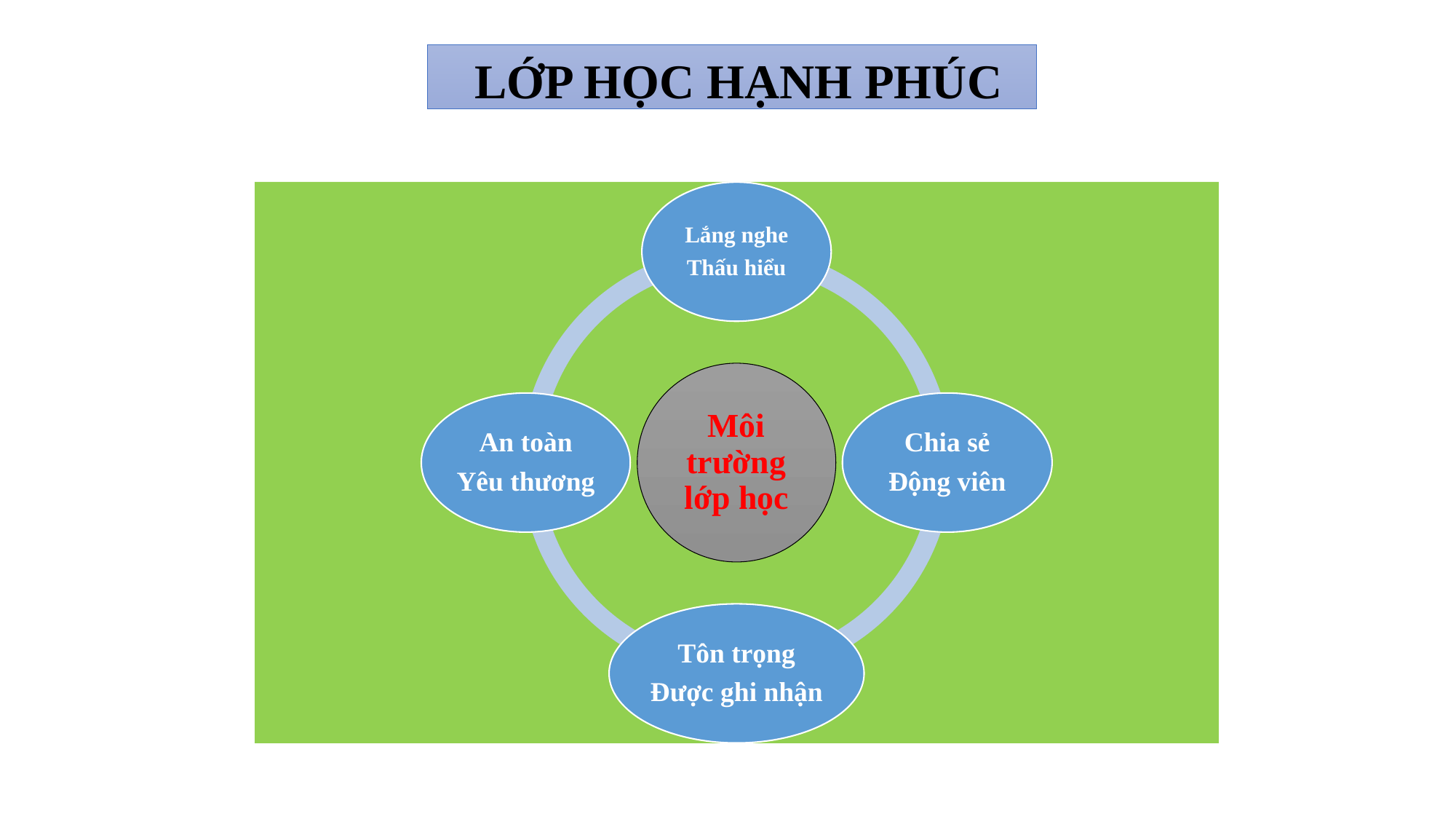

LỚP HỌC HẠNH PHÚC
Môi trường lớp học
Lắng nghe
Thấu hiểu
Chia sẻ
Động viên
Tôn trọng
Được ghi nhận
An toàn
Yêu thương